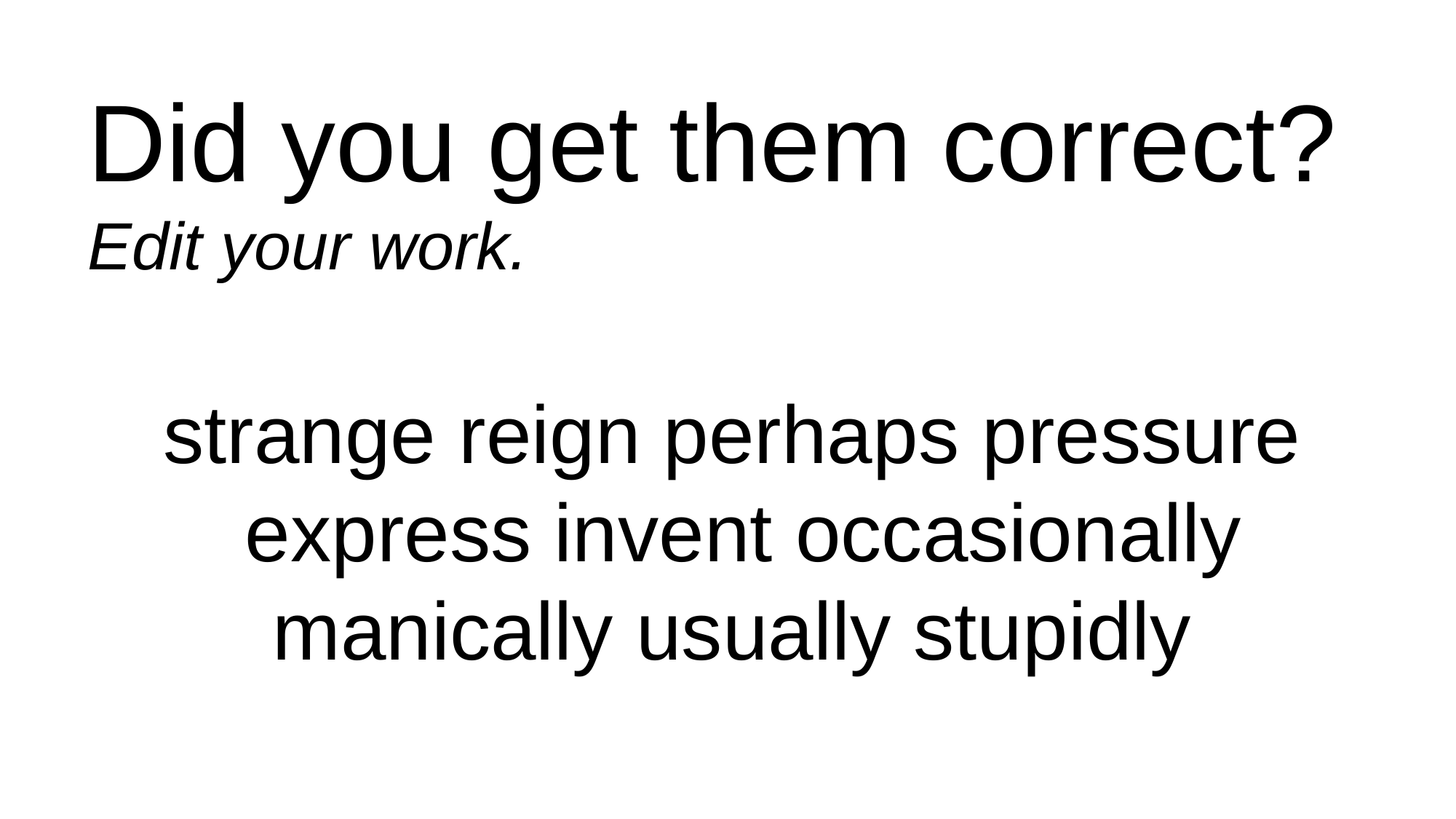

Did you get them correct?
Edit your work.

strange reign perhaps pressure  express invent occasionally manically usually stupidly